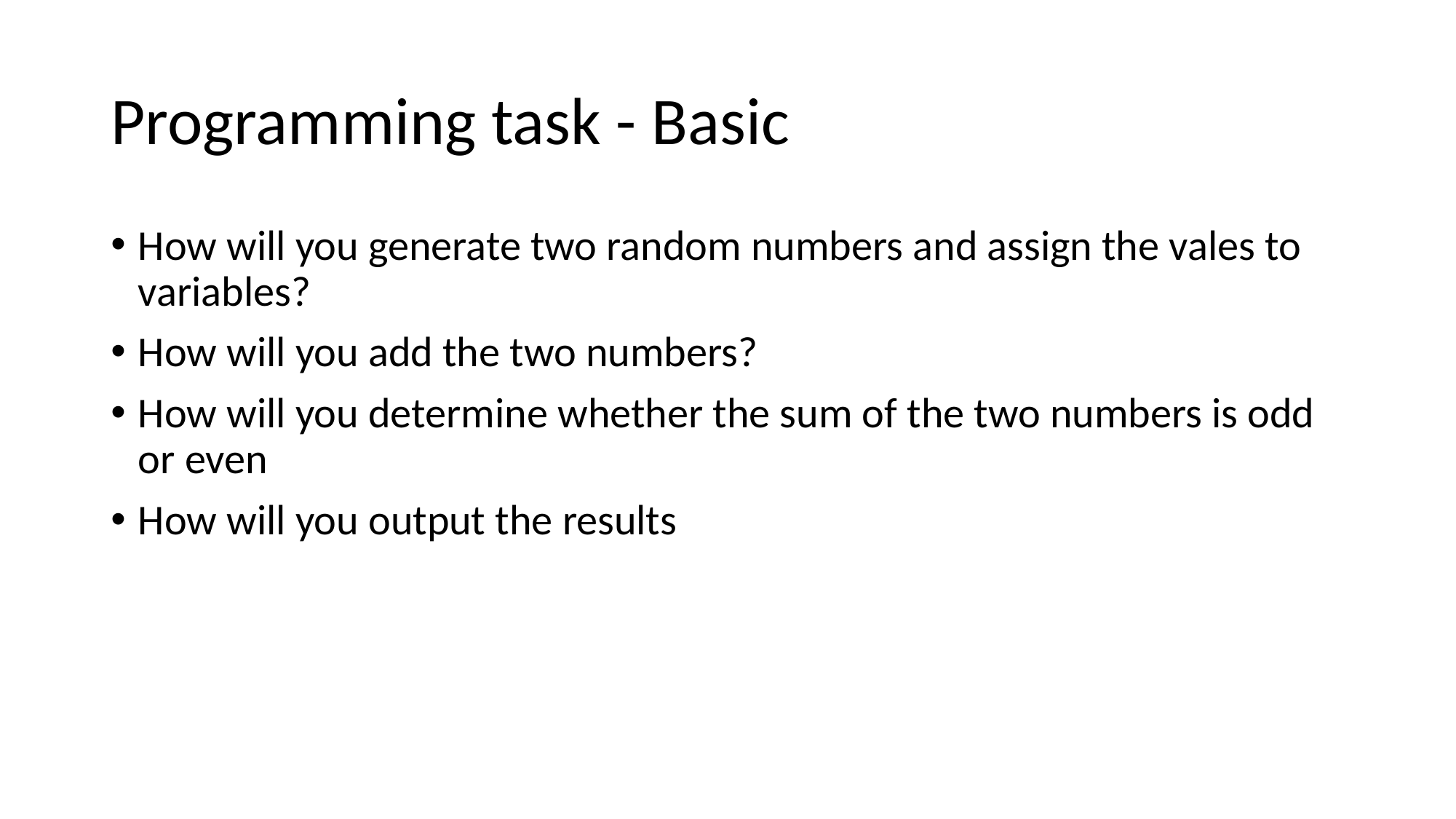

# Programming task - Basic
How will you generate two random numbers and assign the vales to variables?
How will you add the two numbers?
How will you determine whether the sum of the two numbers is odd or even
How will you output the results